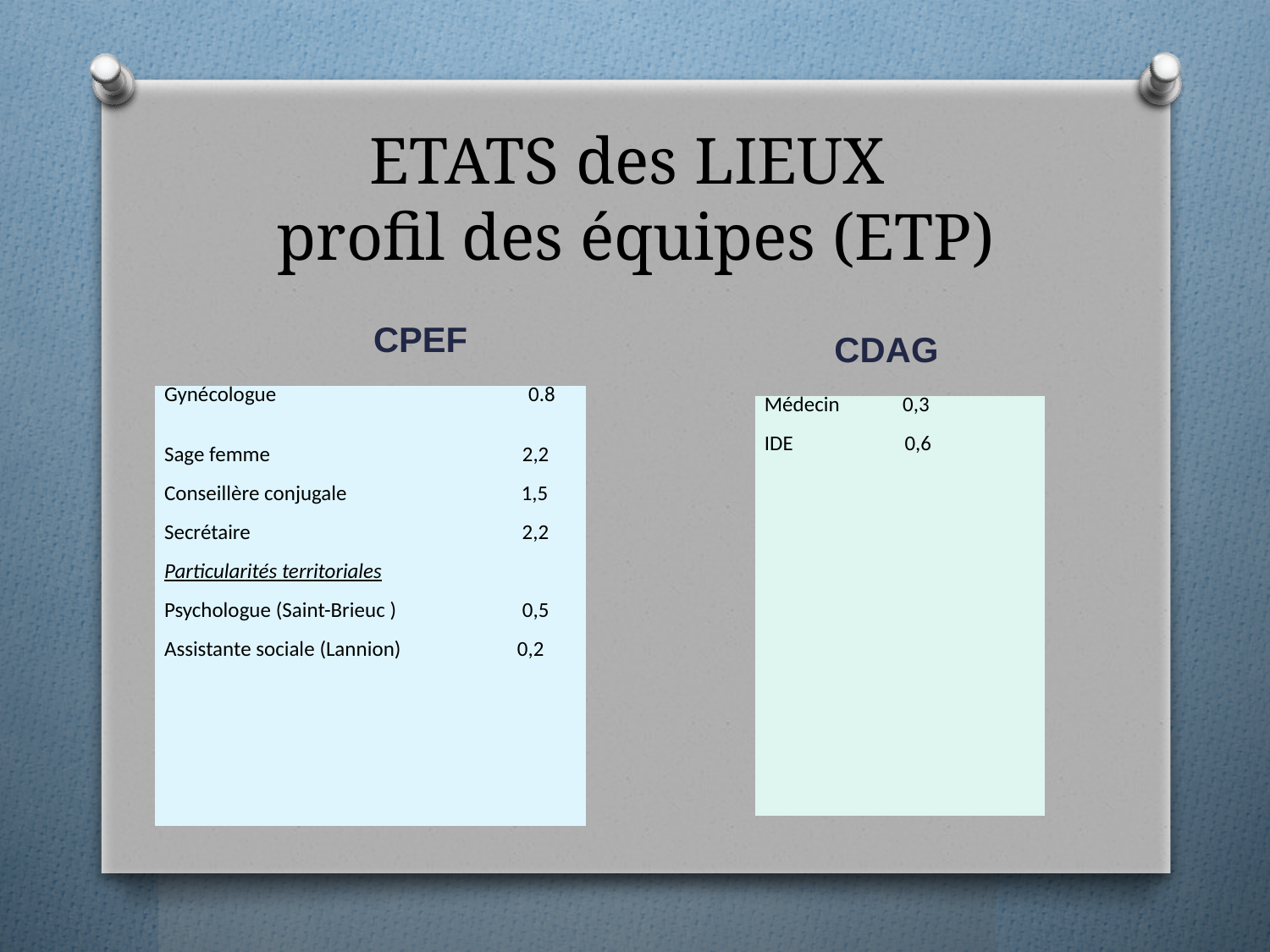

# ETATS des LIEUX profil des équipes (ETP)
CDAG
CPEF
| Gynécologue 0.8 Sage femme 2,2 Conseillère conjugale 1,5 Secrétaire 2,2 Particularités territoriales Psychologue (Saint-Brieuc ) 0,5 Assistante sociale (Lannion) 0,2 |
| --- |
| Médecin 0,3 IDE 0,6 |
| --- |